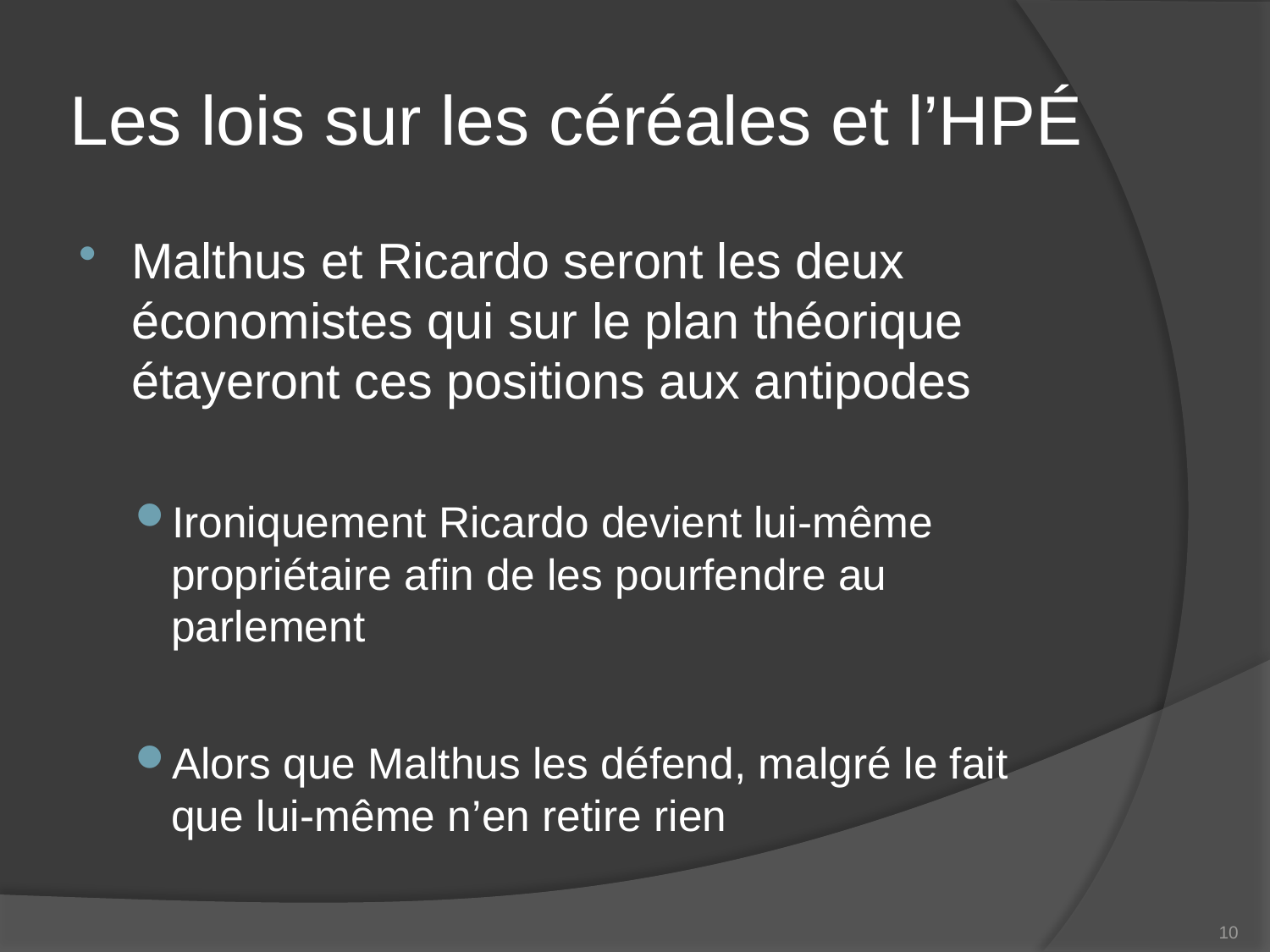

# Les lois sur les céréales et l’HPÉ
Malthus et Ricardo seront les deux économistes qui sur le plan théorique étayeront ces positions aux antipodes

Ironiquement Ricardo devient lui-même propriétaire afin de les pourfendre au parlement

Alors que Malthus les défend, malgré le fait que lui-même n’en retire rien

10